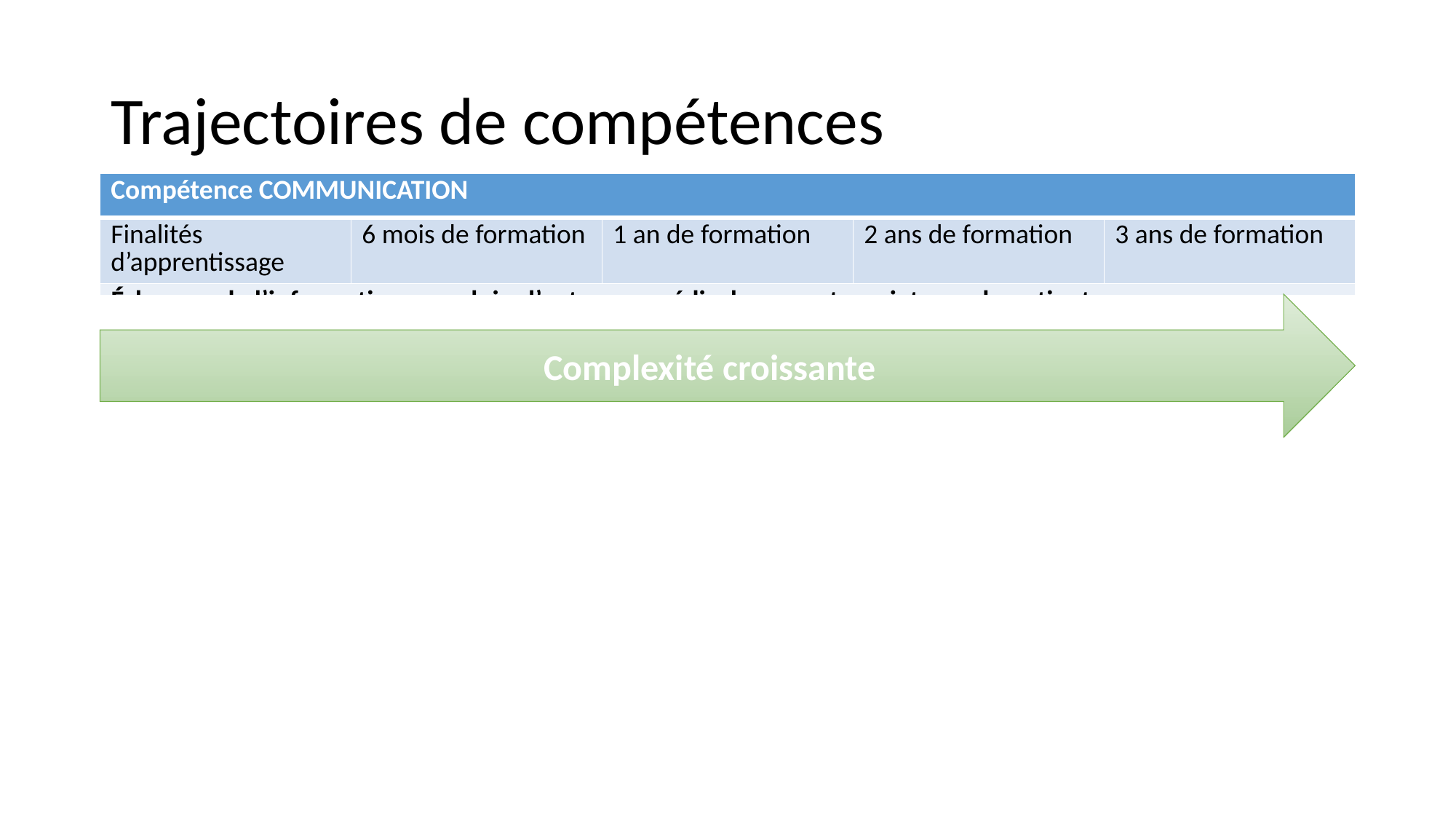

# Trajectoires de compétences
| Compétence COMMUNICATION |  |  |  |  |
| --- | --- | --- | --- | --- |
| Finalités d’apprentissage | 6 mois de formation | 1 an de formation | 2 ans de formation | 3 ans de formation |
| Échanger de l’information : conduire l’entrevue médicale en partenariat avec le patient |  |  |  |  |
| Structurer le déroulement de l'entrevue | Annonce au fur et à mesure les étapes de l’entrevue | Maintient l’entrevue centrée sur les objectifs à atteindre | Adapte la structure de l’entrevue aux exigences de la situation clinique |  |
| Evaluer toute situation clinique de première ligne |  |  |  |  |
|  |  | Recherche la perspective du patient et de ses proches |  |  |
| Échanger de l’information : conduire l’entrevue médicale en partenariat avec le patient OU Échanger de l’information : Savoir adapter son mode de communication  OU Échanger de l’information : S’assurer de comprendre son ou ses interlocuteurs et d’être compris d’eux |  |  |  |  |
|  | Réalise l’entrevue médicale centrée sur le changement de comportement du patient, dans l’esprit de l’entretien motivationnel |  |  |  |

Complexité croissante

Dans le référentiel , l’entretien motivationnel se trouve dans promotion de la santé. Je ne sais pas à quelle finalité cela se rapporte : barrer ci-dessus les finalités inadéquates